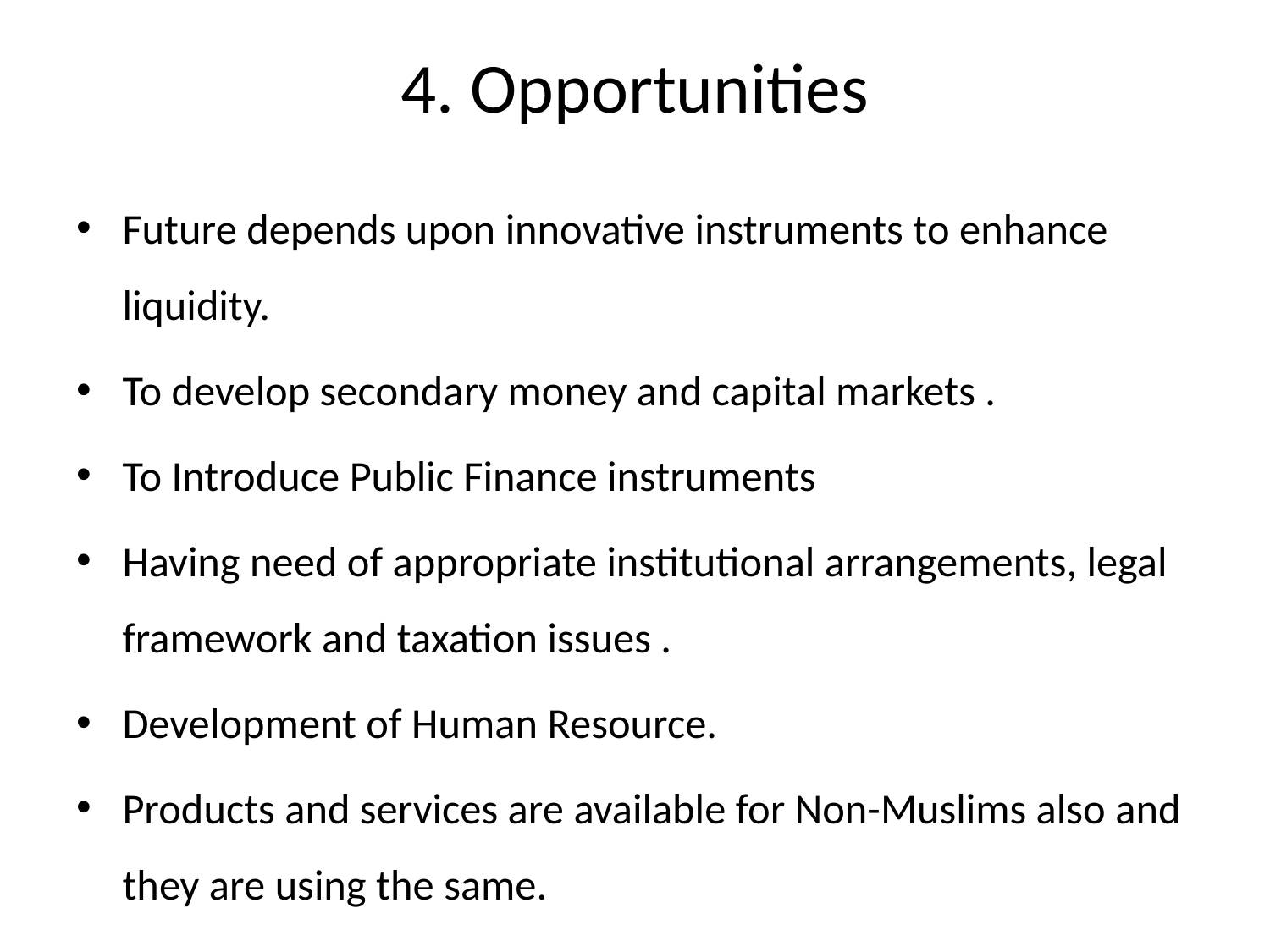

# 4. Opportunities
Future depends upon innovative instruments to enhance liquidity.
To develop secondary money and capital markets .
To Introduce Public Finance instruments
Having need of appropriate institutional arrangements, legal framework and taxation issues .
Development of Human Resource.
Products and services are available for Non-Muslims also and they are using the same.